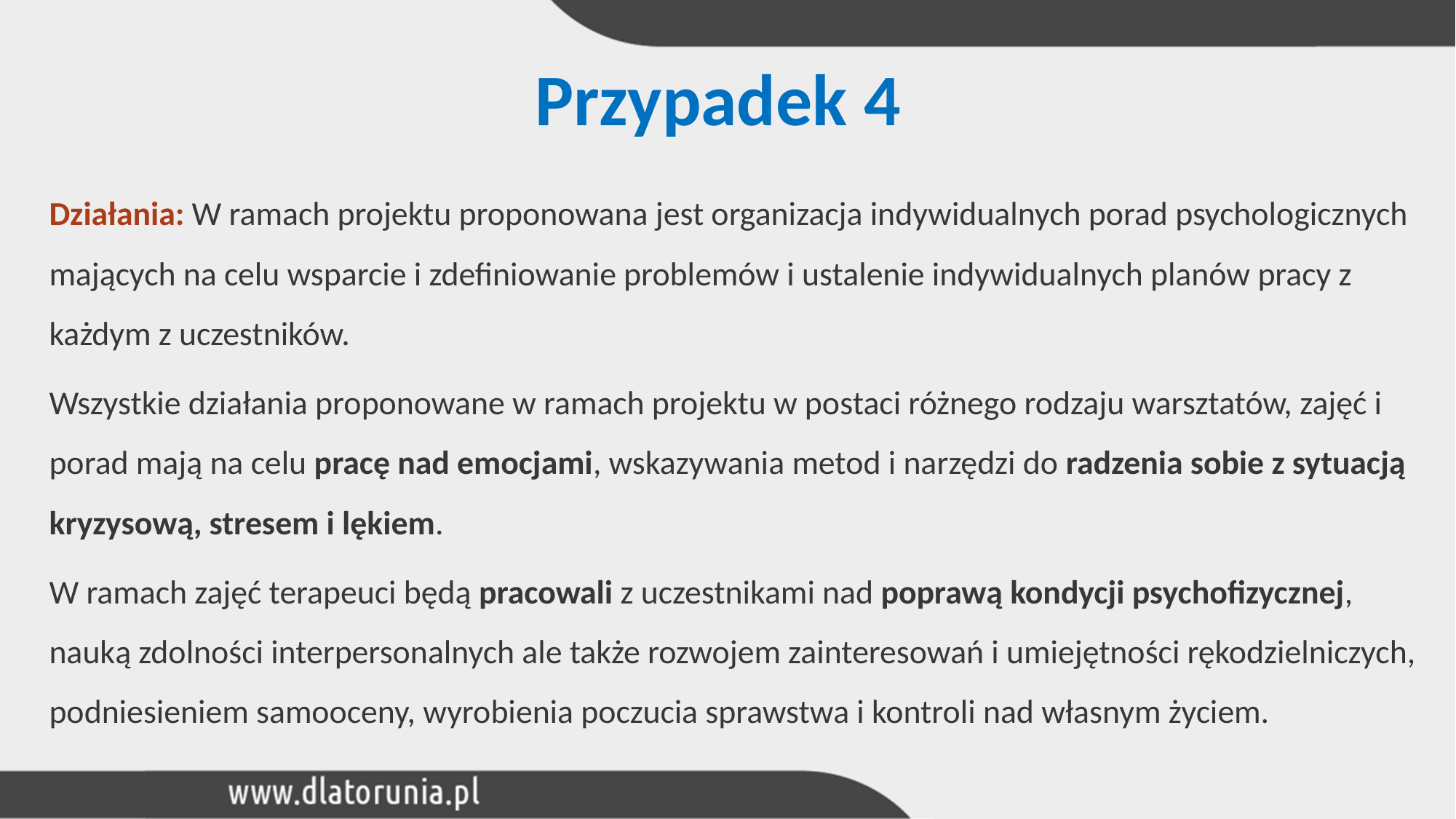

# Przypadek 4
Działania: W ramach projektu proponowana jest organizacja indywidualnych porad psychologicznych mających na celu wsparcie i zdefiniowanie problemów i ustalenie indywidualnych planów pracy z każdym z uczestników.
Wszystkie działania proponowane w ramach projektu w postaci różnego rodzaju warsztatów, zajęć i porad mają na celu pracę nad emocjami, wskazywania metod i narzędzi do radzenia sobie z sytuacją kryzysową, stresem i lękiem.
W ramach zajęć terapeuci będą pracowali z uczestnikami nad poprawą kondycji psychofizycznej, nauką zdolności interpersonalnych ale także rozwojem zainteresowań i umiejętności rękodzielniczych, podniesieniem samooceny, wyrobienia poczucia sprawstwa i kontroli nad własnym życiem.